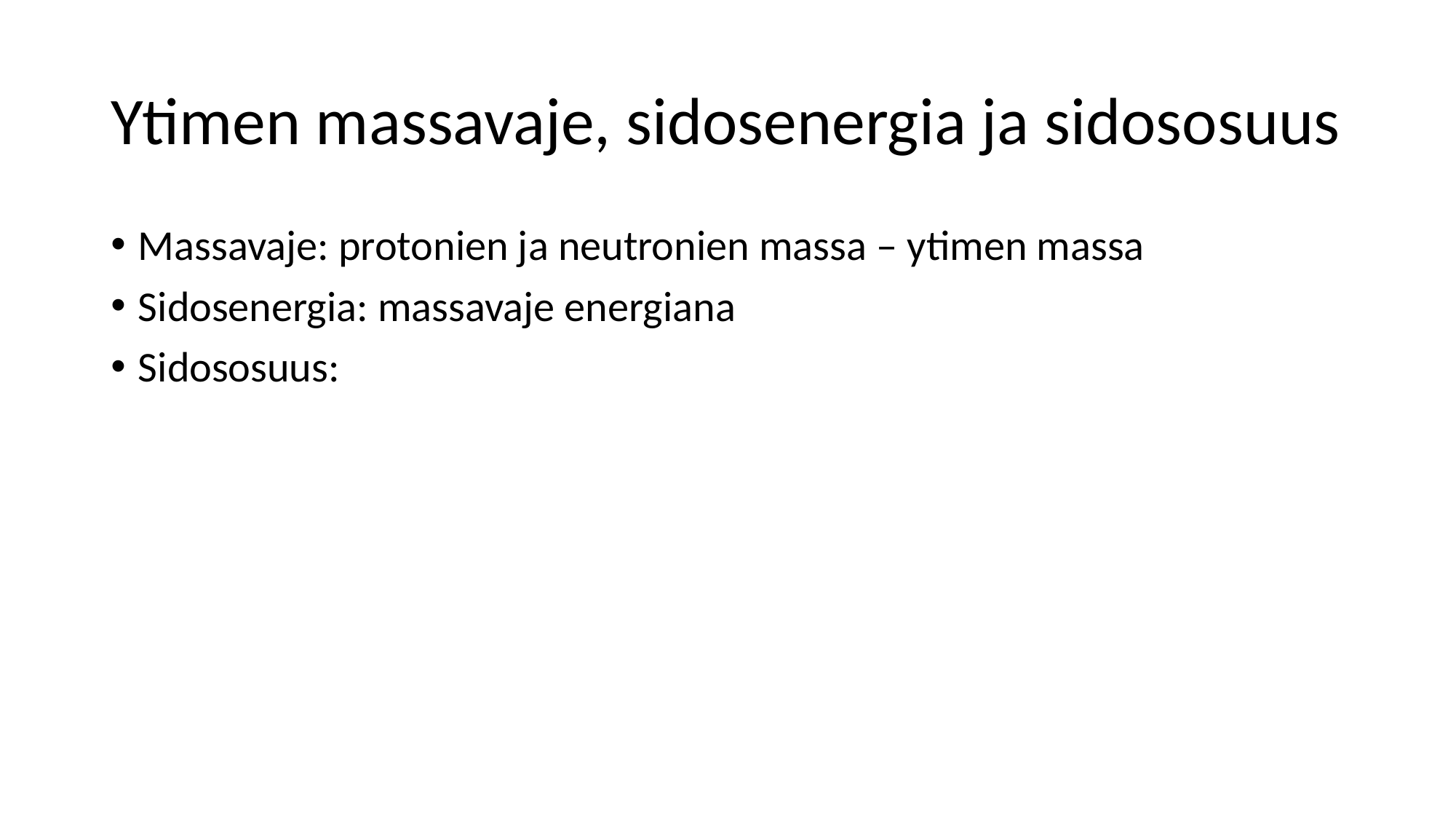

# Ytimen massavaje, sidosenergia ja sidososuus
Massavaje: protonien ja neutronien massa – ytimen massa
Sidosenergia: massavaje energiana
Sidososuus: